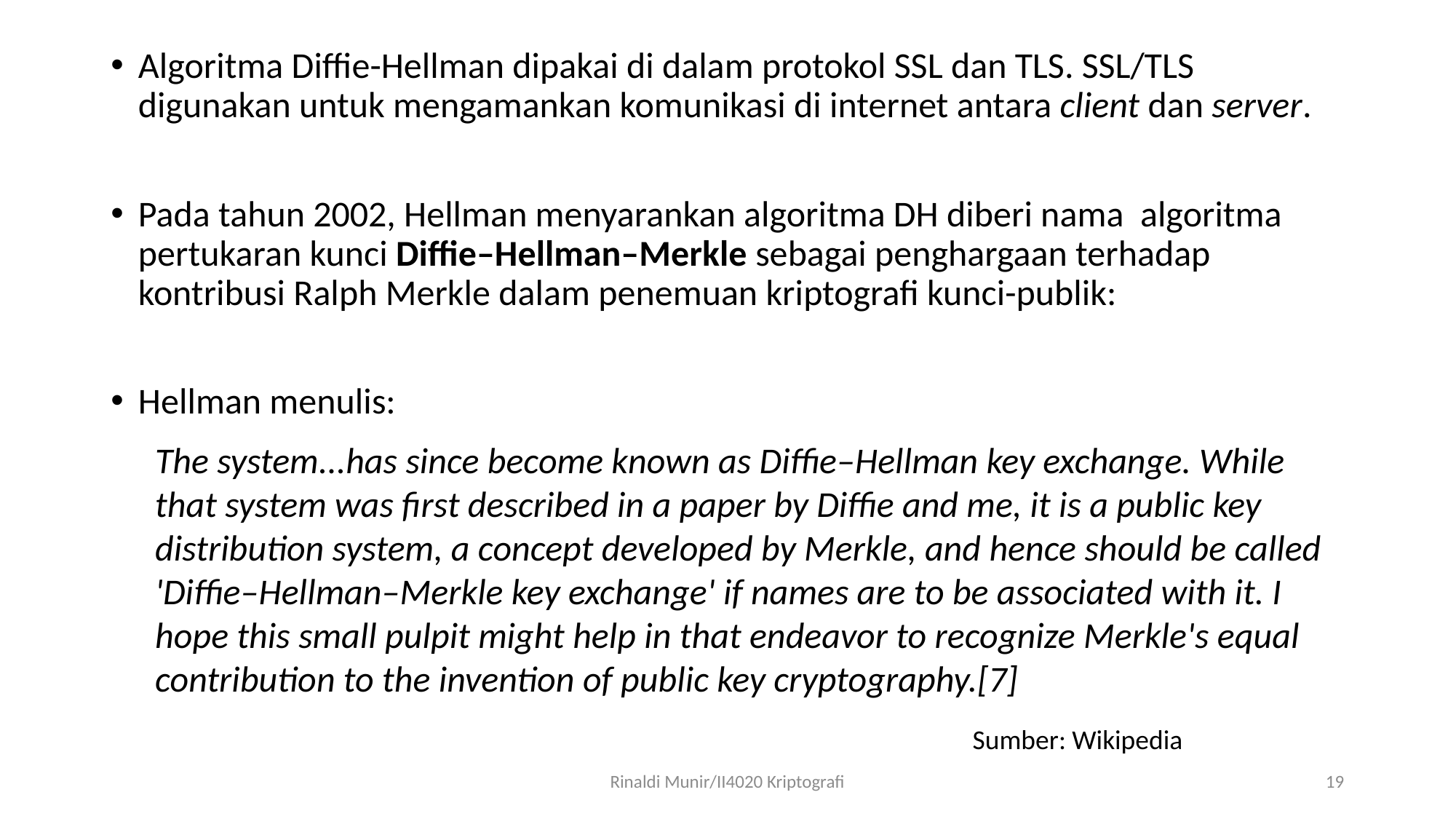

Algoritma Diffie-Hellman dipakai di dalam protokol SSL dan TLS. SSL/TLS digunakan untuk mengamankan komunikasi di internet antara client dan server.

Pada tahun 2002, Hellman menyarankan algoritma DH diberi nama  algoritma pertukaran kunci Diffie–Hellman–Merkle sebagai penghargaan terhadap kontribusi Ralph Merkle dalam penemuan kriptografi kunci-publik:

Hellman menulis:

The system...has since become known as Diffie–Hellman key exchange. While that system was first described in a paper by Diffie and me, it is a public key distribution system, a concept developed by Merkle, and hence should be called 'Diffie–Hellman–Merkle key exchange' if names are to be associated with it. I hope this small pulpit might help in that endeavor to recognize Merkle's equal contribution to the invention of public key cryptography.[7]
Sumber: Wikipedia
Rinaldi Munir/II4020 Kriptografi
19